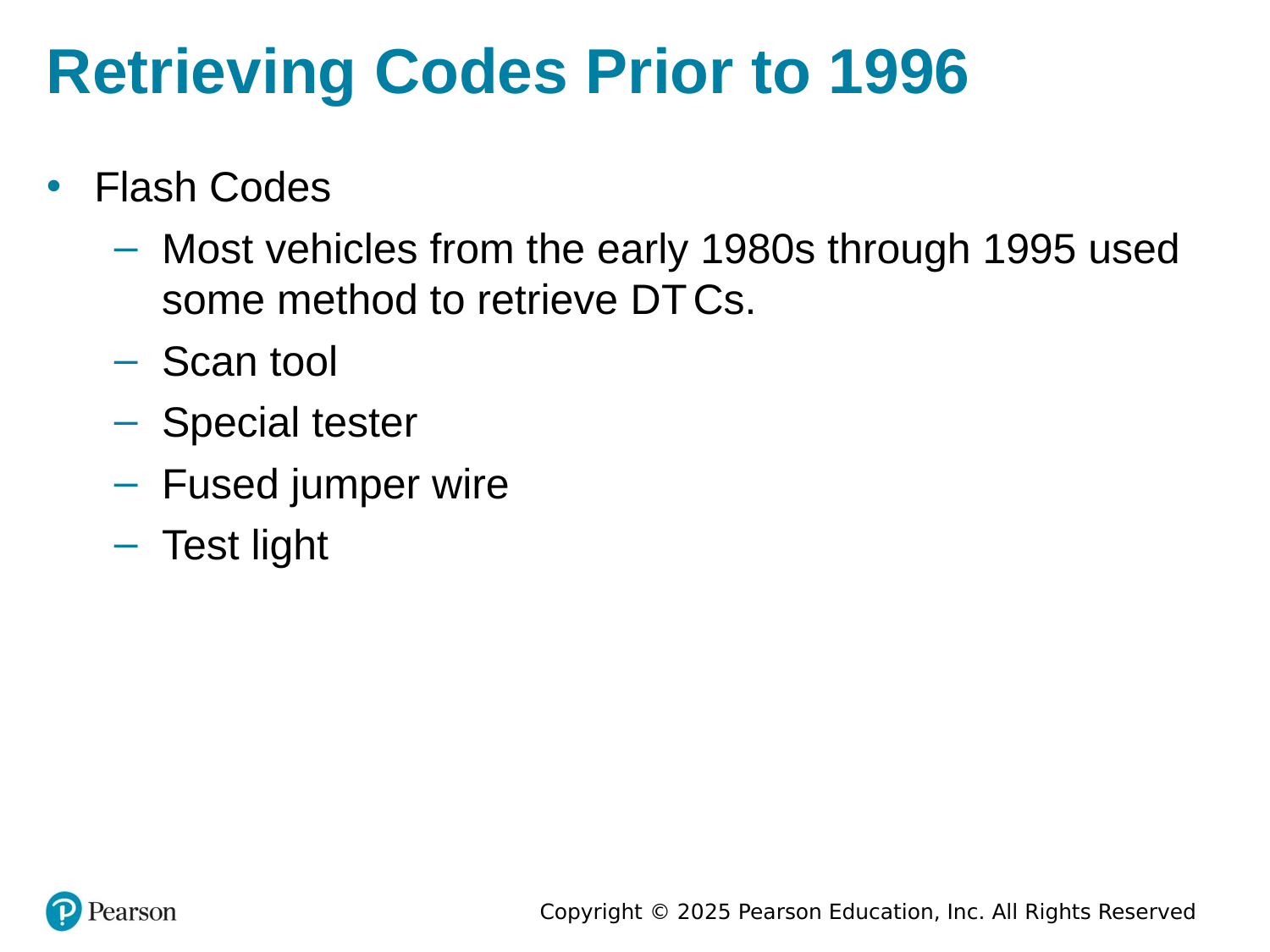

# Retrieving Codes Prior to 1996
Flash Codes
Most vehicles from the early 1980s through 1995 used some method to retrieve D T Cs.
Scan tool
Special tester
Fused jumper wire
Test light